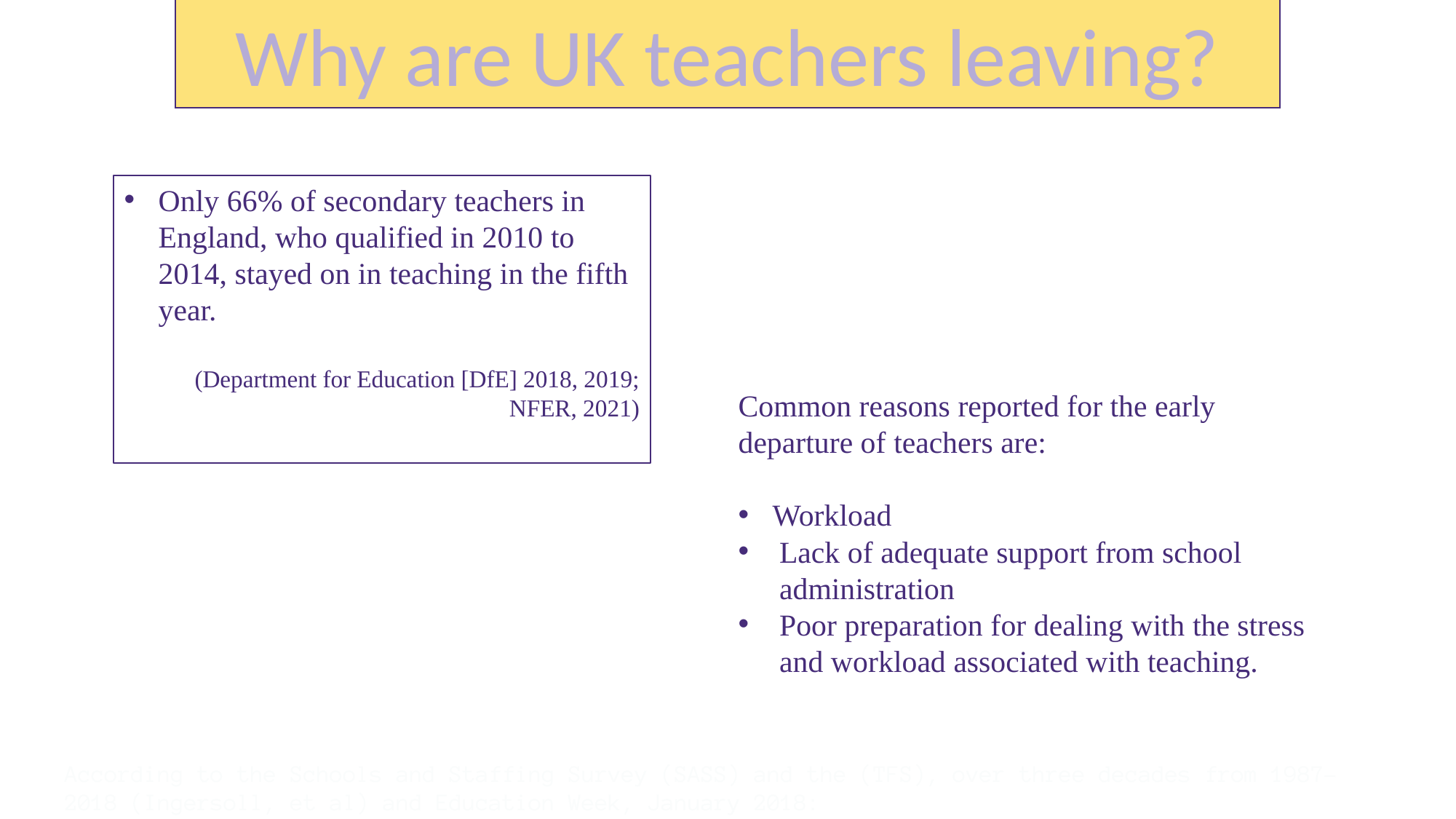

Why are UK teachers leaving?
Only 66% of secondary teachers in England, who qualified in 2010 to 2014, stayed on in teaching in the fifth year.
                                                           (Department for Education [DfE] 2018, 2019; NFER, 2021)

Common reasons reported for the early departure of teachers are:

Workload
Lack of adequate support from school administration
Poor preparation for dealing with the stress and workload associated with teaching.

According to the Schools and Staffing Survey (SASS) and the (TFS), over three decades from 1987-2018 (Ingersoll, et al) and Education Week, January 2018: